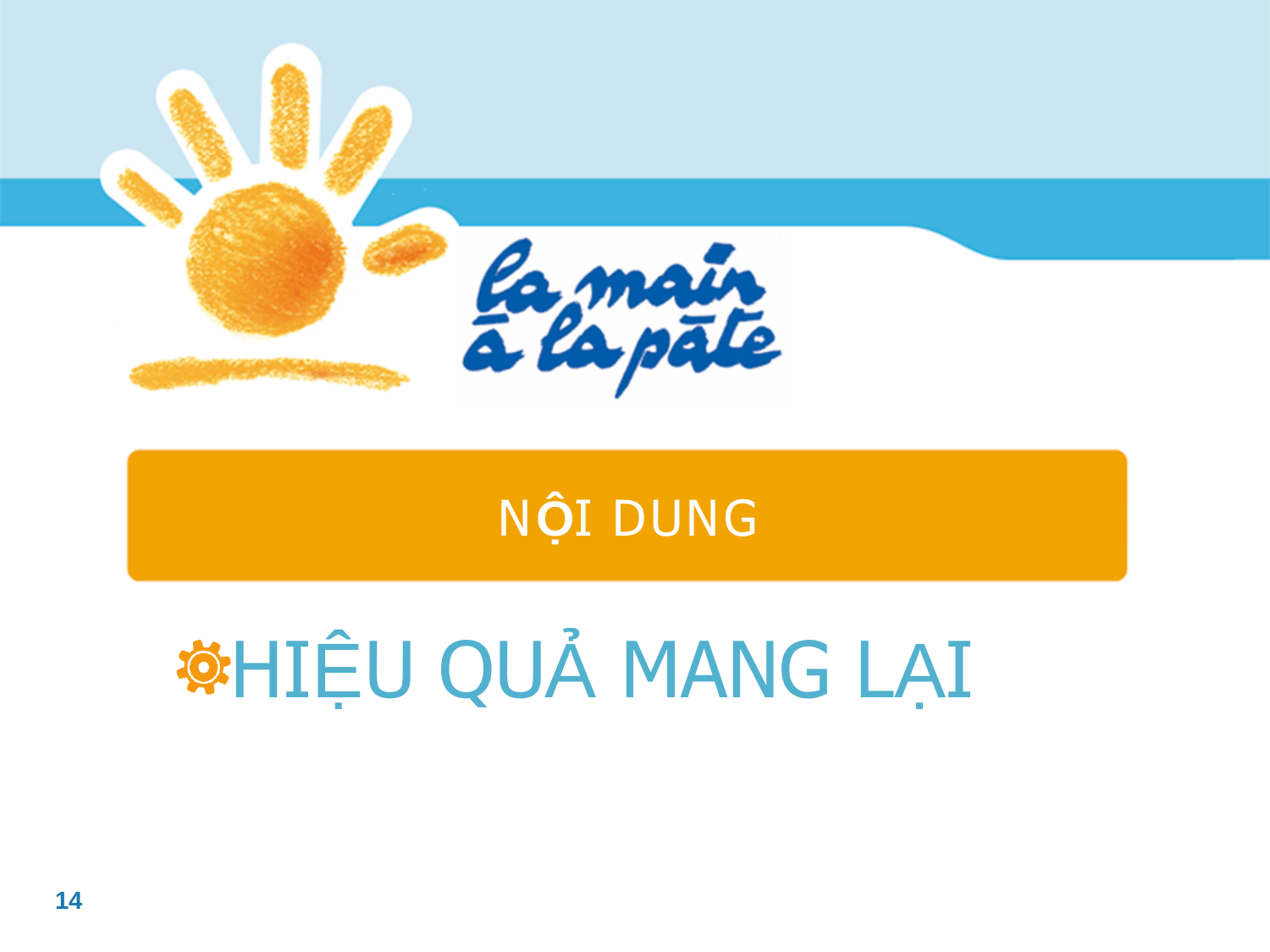

# NỘI DUNG
HIỆU QUẢ MANG LẠI
14